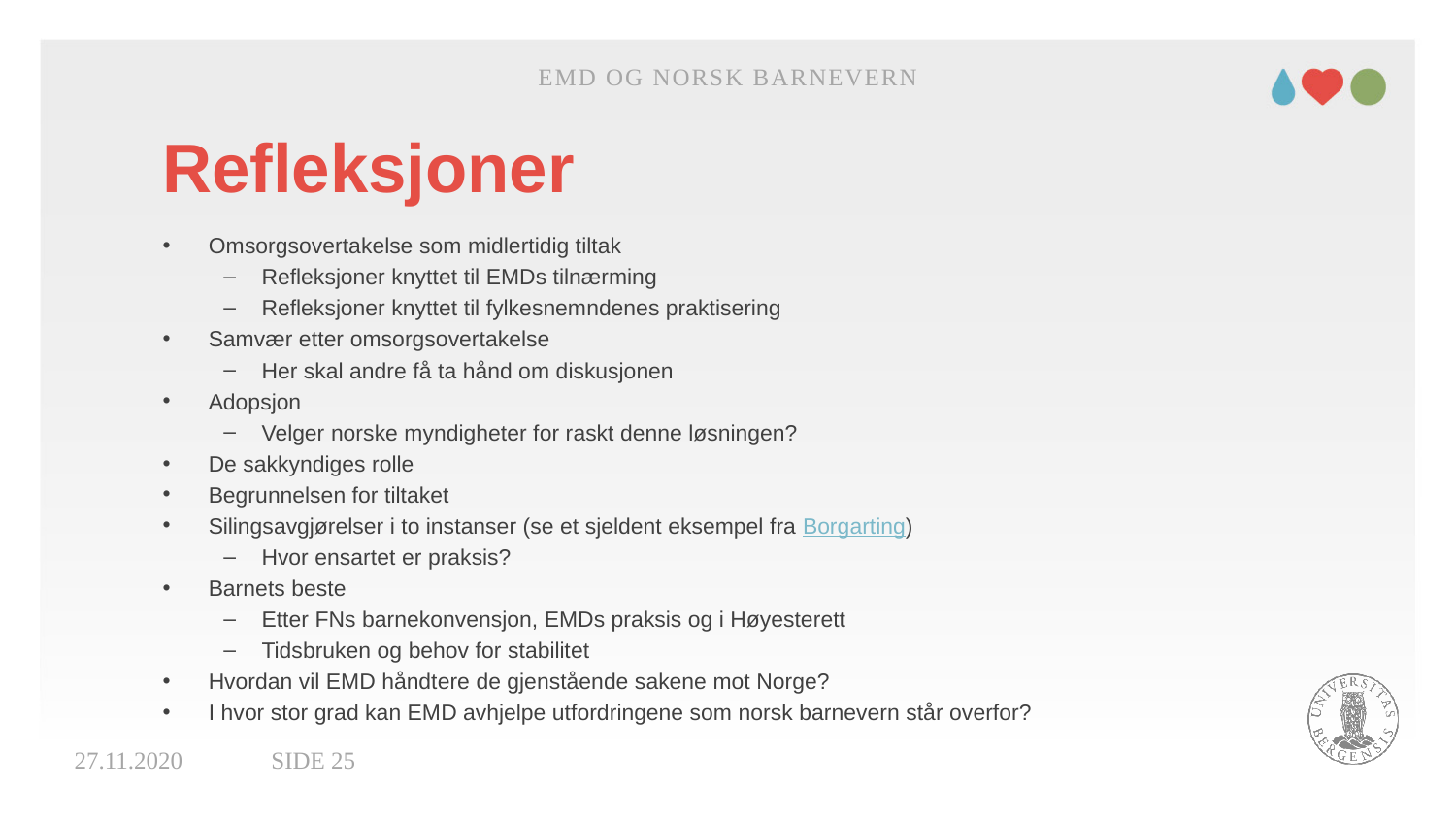

EMD og norsk barnevern
# Refleksjoner
Omsorgsovertakelse som midlertidig tiltak
Refleksjoner knyttet til EMDs tilnærming
Refleksjoner knyttet til fylkesnemndenes praktisering
Samvær etter omsorgsovertakelse
Her skal andre få ta hånd om diskusjonen
Adopsjon
Velger norske myndigheter for raskt denne løsningen?
De sakkyndiges rolle
Begrunnelsen for tiltaket
Silingsavgjørelser i to instanser (se et sjeldent eksempel fra Borgarting)
Hvor ensartet er praksis?
Barnets beste
Etter FNs barnekonvensjon, EMDs praksis og i Høyesterett
Tidsbruken og behov for stabilitet
Hvordan vil EMD håndtere de gjenstående sakene mot Norge?
I hvor stor grad kan EMD avhjelpe utfordringene som norsk barnevern står overfor?

27.11.2020
Side 25